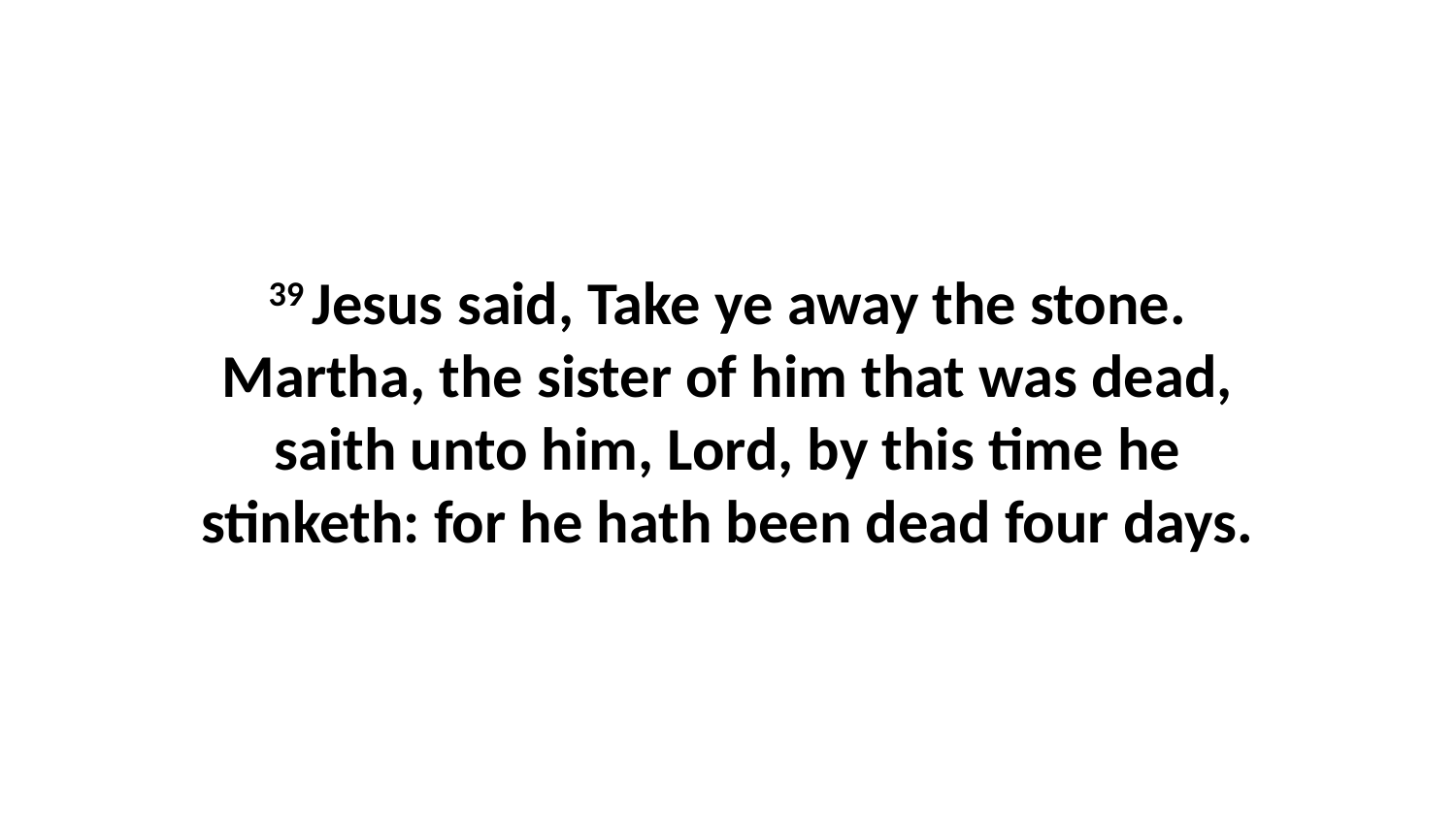

39 Jesus said, Take ye away the stone. Martha, the sister of him that was dead, saith unto him, Lord, by this time he stinketh: for he hath been dead four days.